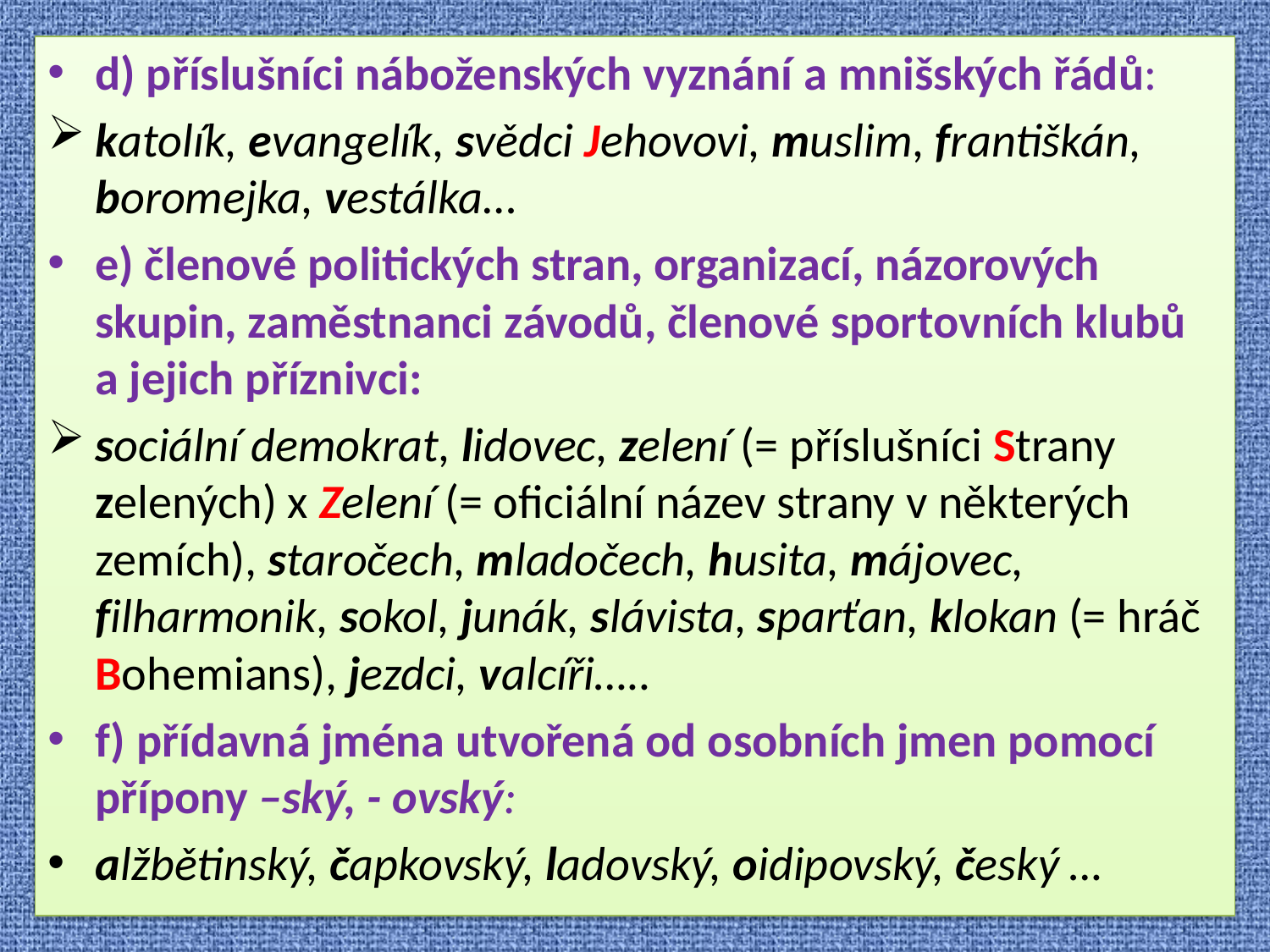

d) příslušníci náboženských vyznání a mnišských řádů:
katolík, evangelík, svědci Jehovovi, muslim, františkán, boromejka, vestálka…
e) členové politických stran, organizací, názorových skupin, zaměstnanci závodů, členové sportovních klubů a jejich příznivci:
sociální demokrat, lidovec, zelení (= příslušníci Strany zelených) x Zelení (= oficiální název strany v některých zemích), staročech, mladočech, husita, májovec, filharmonik, sokol, junák, slávista, sparťan, klokan (= hráč Bohemians), jezdci, valcíři…..
f) přídavná jména utvořená od osobních jmen pomocí přípony –ský, - ovský:
alžbětinský, čapkovský, ladovský, oidipovský, český …